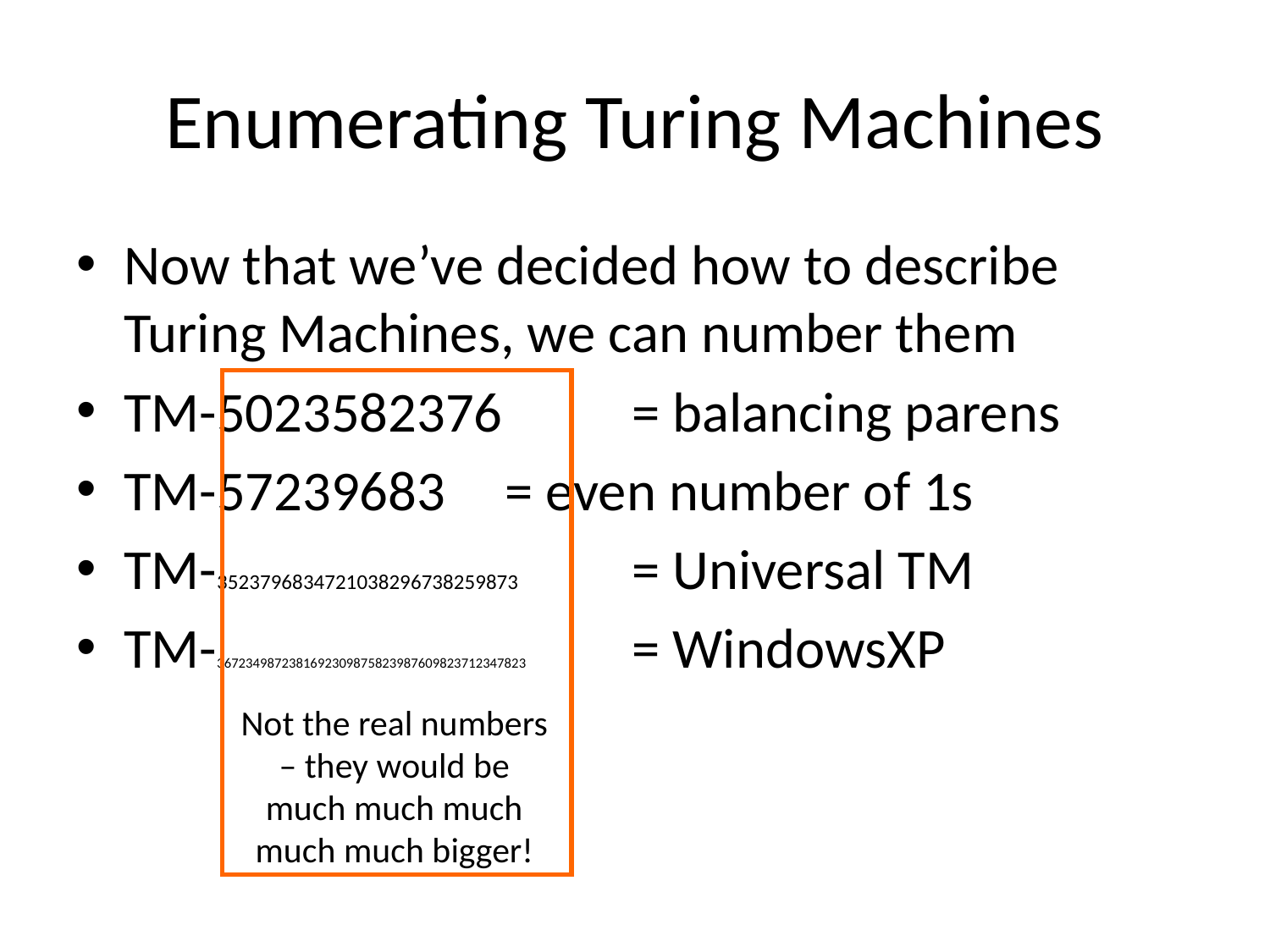

# Enumerating Turing Machines
Now that we’ve decided how to describe Turing Machines, we can number them
TM-5023582376 	= balancing parens
TM-57239683 	= even number of 1s
TM-3523796834721038296738259873 	= Universal TM
TM-3672349872381692309875823987609823712347823 	= WindowsXP

Not the real numbers – they would be much much much much much bigger!